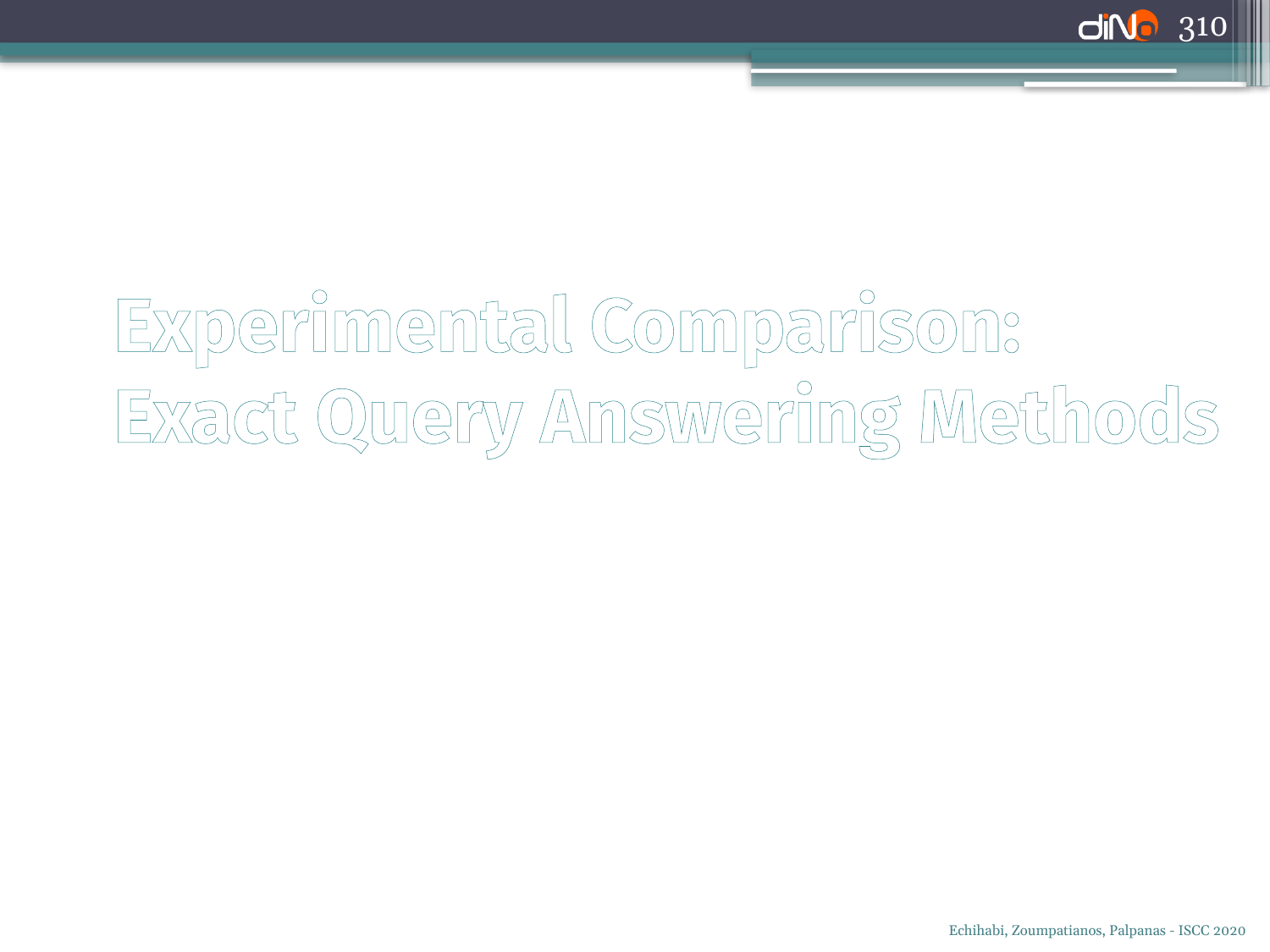

310
# Experimental Comparison: Exact Query Answering Methods

Echihabi, Zoumpatianos, Palpanas - ISCC 2020